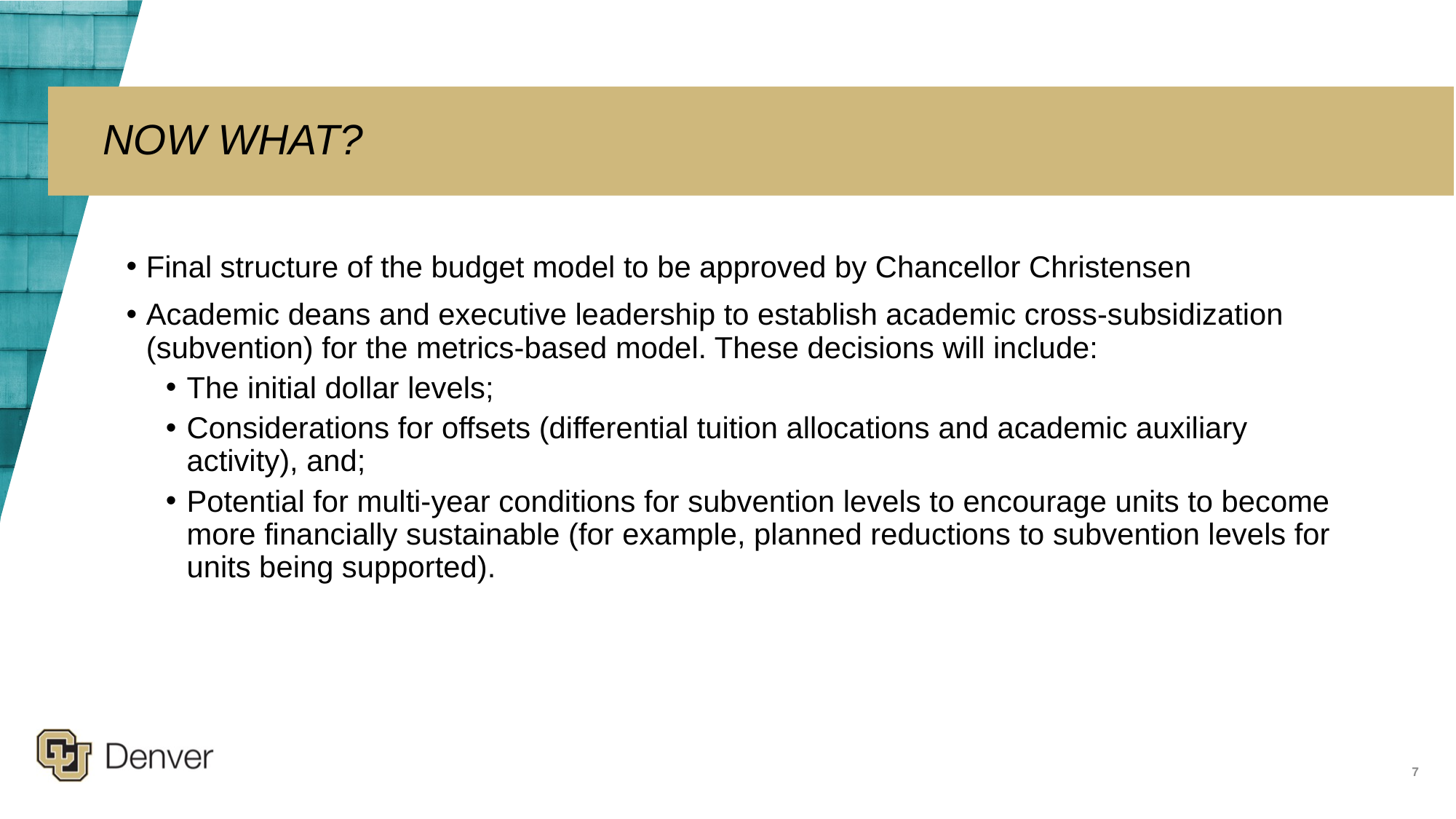

# NOW WHAT?
Final structure of the budget model to be approved by Chancellor Christensen
Academic deans and executive leadership to establish academic cross-subsidization (subvention) for the metrics-based model. These decisions will include:
The initial dollar levels;
Considerations for offsets (differential tuition allocations and academic auxiliary activity), and;
Potential for multi-year conditions for subvention levels to encourage units to become more financially sustainable (for example, planned reductions to subvention levels for units being supported).
7